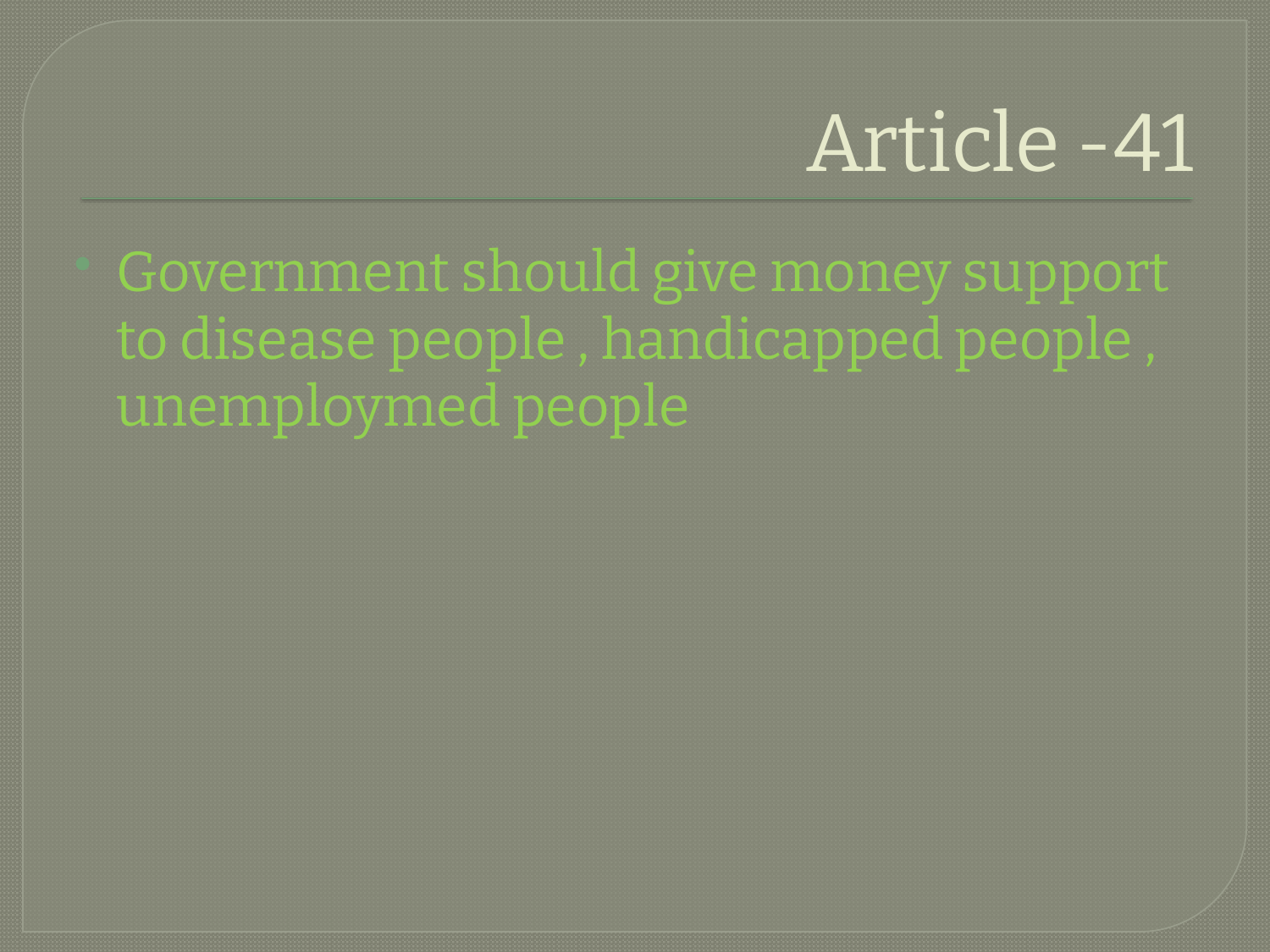

# Article -41
Government should give money support to disease people , handicapped people , unemploymed people